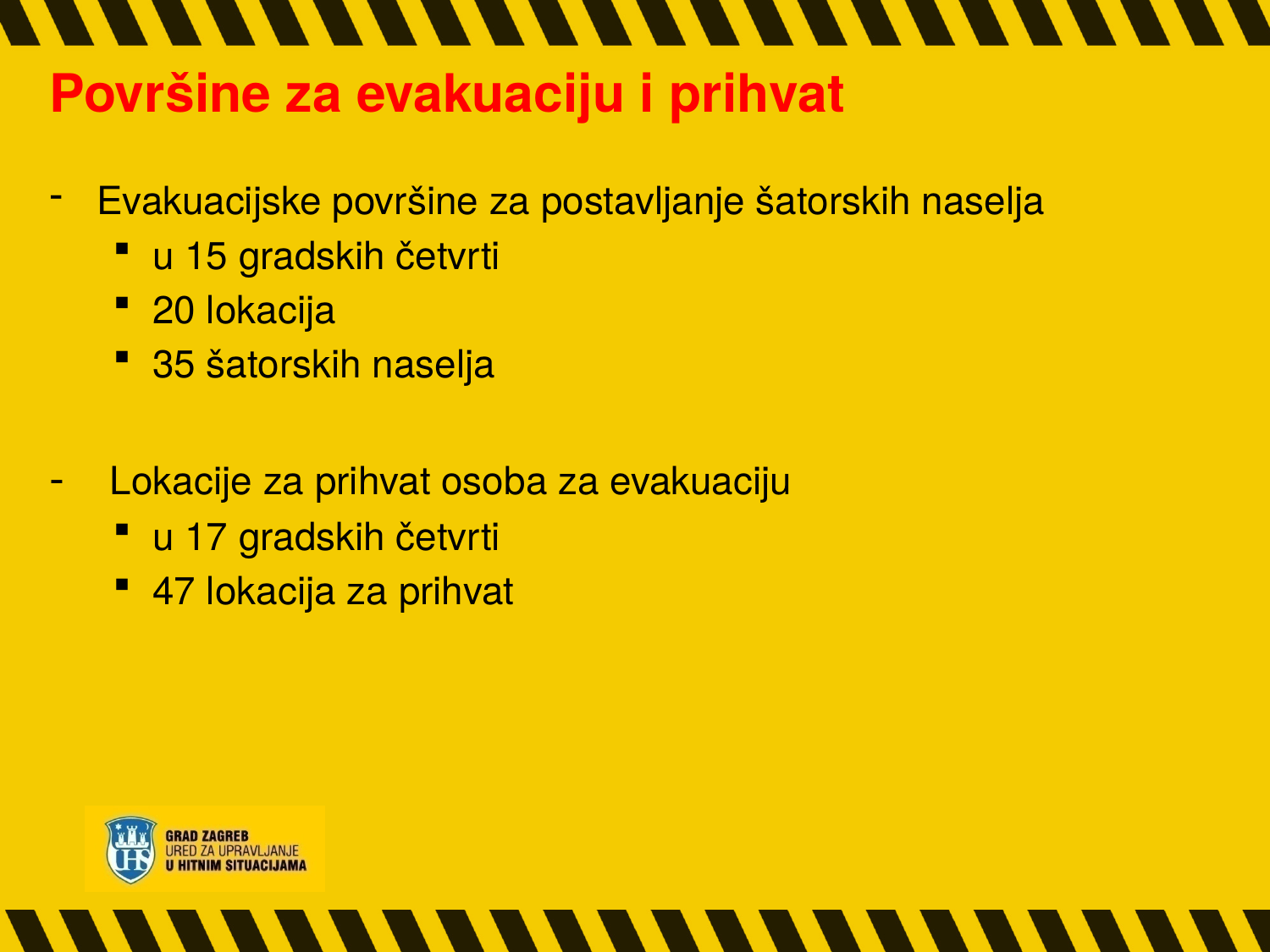

# Površine za evakuaciju i prihvat
Evakuacijske površine za postavljanje šatorskih naselja
u 15 gradskih četvrti
20 lokacija
35 šatorskih naselja

-    Lokacije za prihvat osoba za evakuaciju
u 17 gradskih četvrti
47 lokacija za prihvat